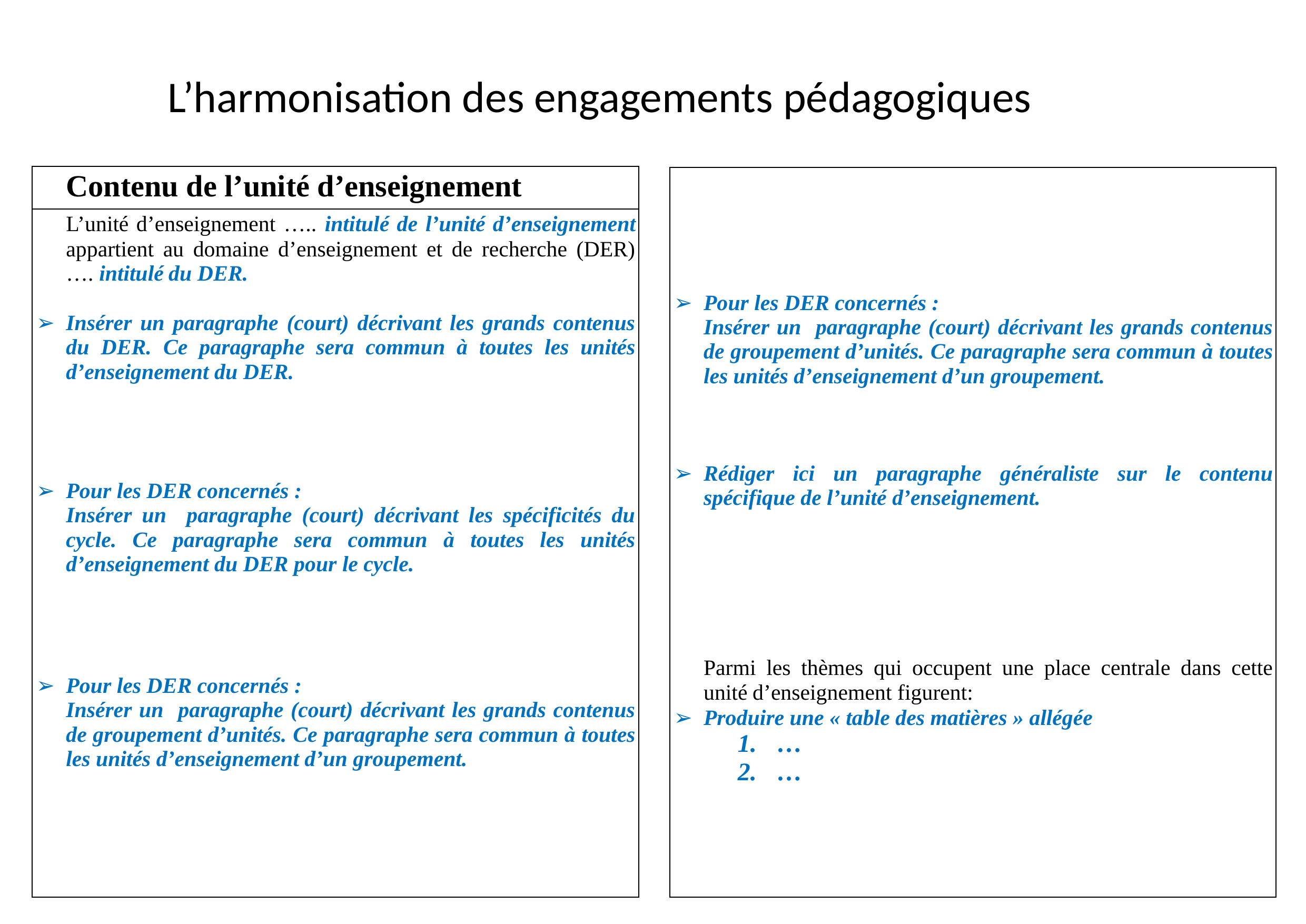

# L’harmonisation des engagements pédagogiques
| Contenu de l’unité d’enseignement |
| --- |
| L’unité d’enseignement ….. intitulé de l’unité d’enseignement appartient au domaine d’enseignement et de recherche (DER) …. intitulé du DER.   Insérer un paragraphe (court) décrivant les grands contenus du DER. Ce paragraphe sera commun à toutes les unités d’enseignement du DER.       Pour les DER concernés : Insérer un paragraphe (court) décrivant les spécificités du cycle. Ce paragraphe sera commun à toutes les unités d’enseignement du DER pour le cycle.      Pour les DER concernés : Insérer un paragraphe (court) décrivant les grands contenus de groupement d’unités. Ce paragraphe sera commun à toutes les unités d’enseignement d’un groupement. |
| Pour les DER concernés : Insérer un paragraphe (court) décrivant les grands contenus de groupement d’unités. Ce paragraphe sera commun à toutes les unités d’enseignement d’un groupement.         Rédiger ici un paragraphe généraliste sur le contenu spécifique de l’unité d’enseignement.           Parmi les thèmes qui occupent une place centrale dans cette unité d’enseignement figurent: Produire une « table des matières » allégée … … |
| --- |